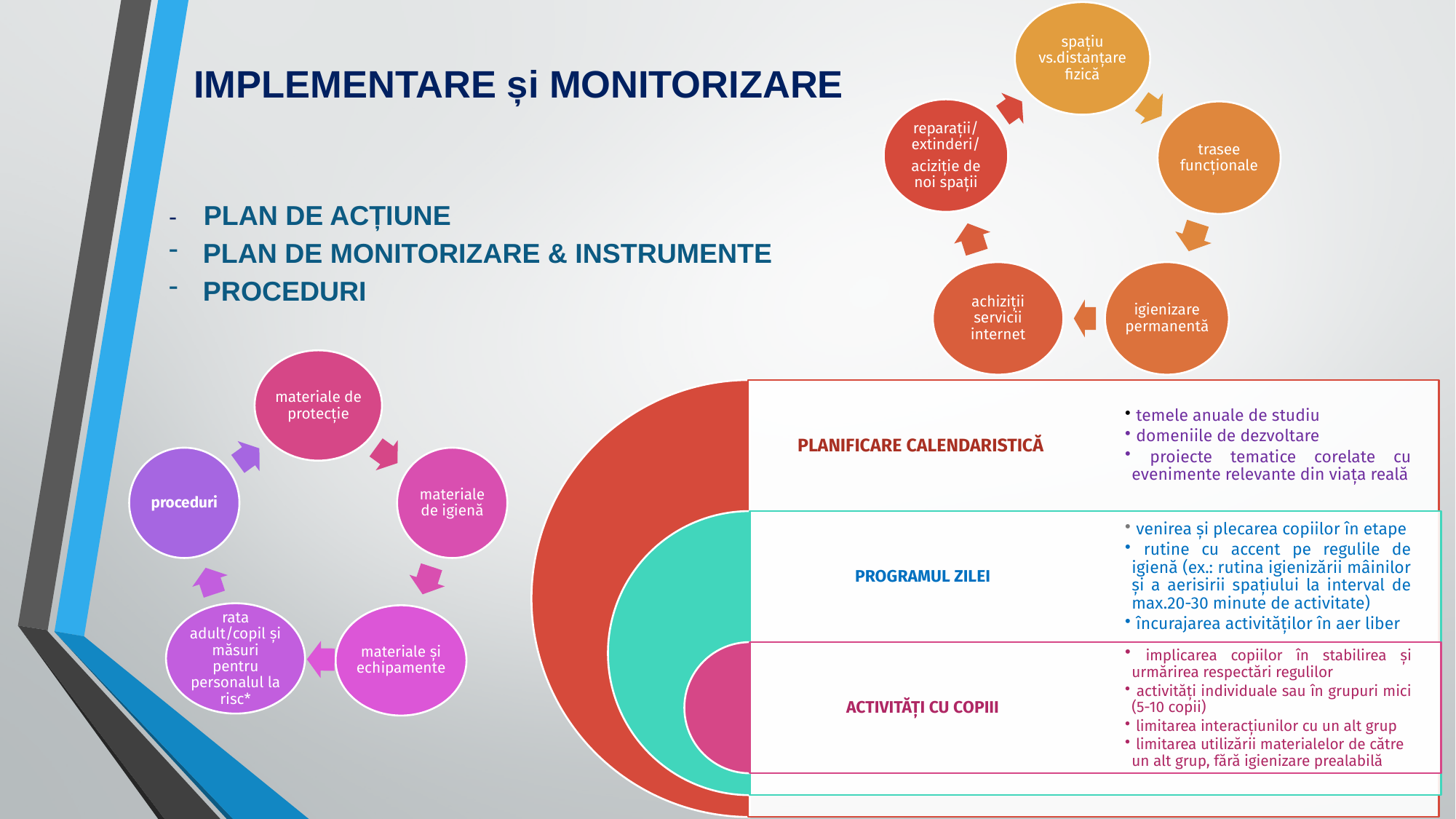

spațiu vs.distanțare fizică

trasee funcționale

igienizare permanentă

achiziții servicii internet

reparații/ extinderi/
aciziție de noi spații

# IMPLEMENTARE și MONITORIZARE

-    PLAN DE ACȚIUNE
PLAN DE MONITORIZARE & INSTRUMENTE
PROCEDURI

materiale de protecție

materiale de igienă

materiale și echipamente

rata adult/copil și măsuri pentru personalul la risc*

proceduri

PLANIFICARE CALENDARISTICĂ
PROGRAMUL ZILEI
ACTIVITĂȚI CU COPIII
 temele anuale de studiu
 domeniile de dezvoltare
 proiecte tematice corelate cu evenimente relevante din viața reală
 venirea și plecarea copiilor în etape
 rutine cu accent pe regulile de igienă (ex.: rutina igienizării mâinilor și a aerisirii spațiului la interval de max.20-30 minute de activitate)
 încurajarea activităților în aer liber
 implicarea copiilor în stabilirea și urmărirea respectări regulilor
 activități individuale sau în grupuri mici (5-10 copii)
 limitarea interacțiunilor cu un alt grup
 limitarea utilizării materialelor de către un alt grup, fără igienizare prealabilă